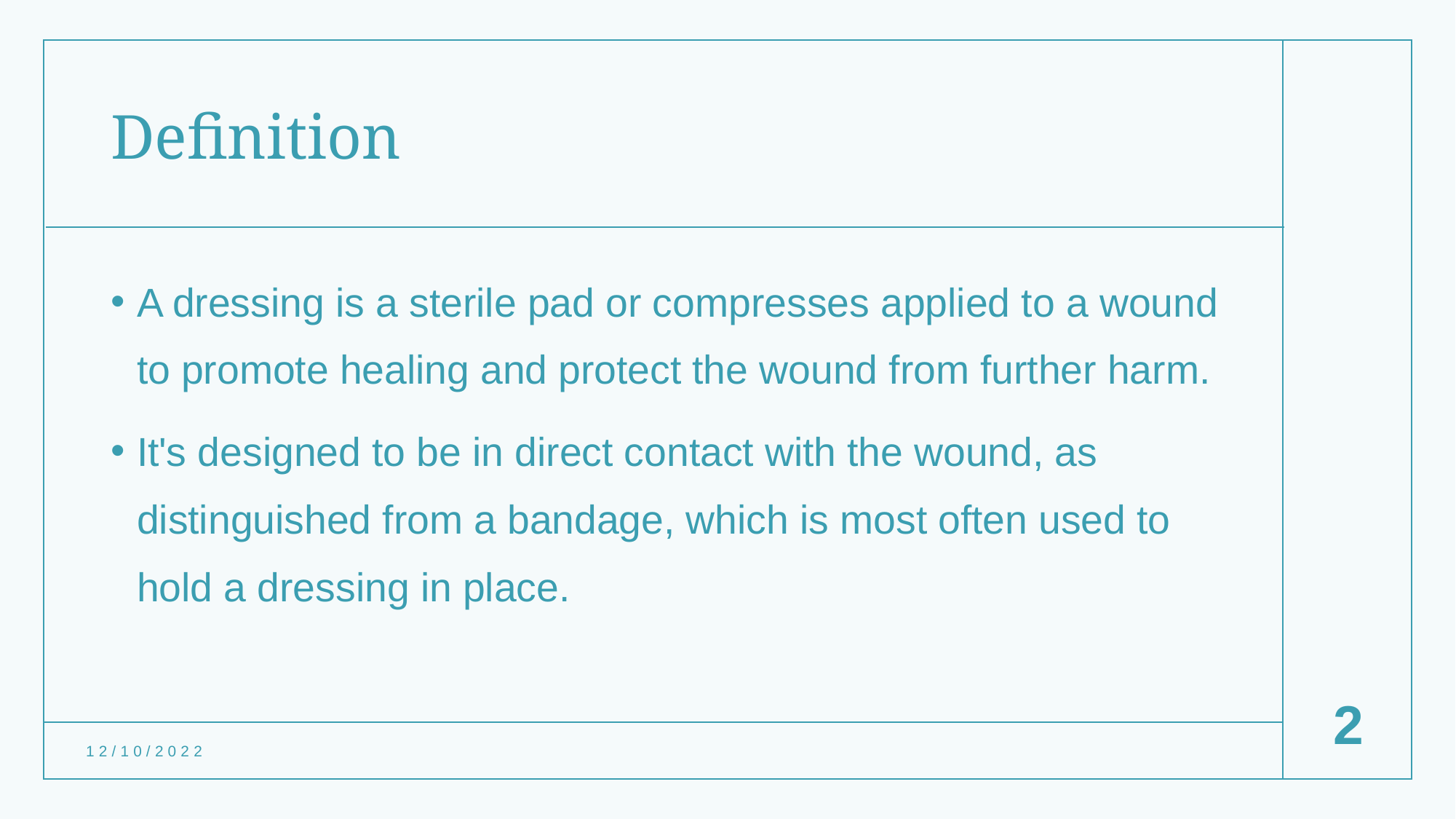

# Definition
A dressing is a sterile pad or compresses applied to a wound to promote healing and protect the wound from further harm.
It's designed to be in direct contact with the wound, as distinguished from a bandage, which is most often used to hold a dressing in place.

2
12/10/2022